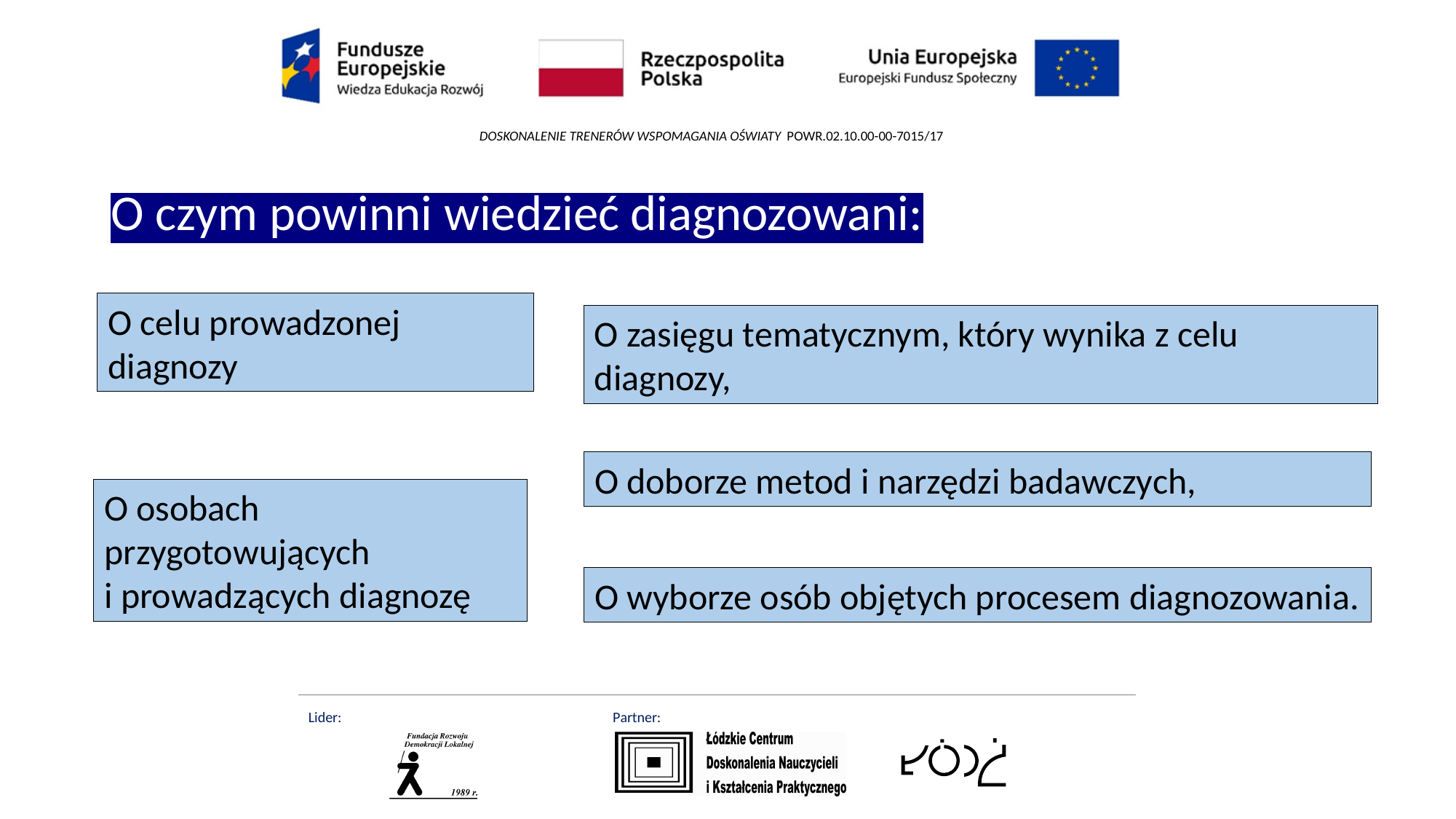

# O czym powinni wiedzieć diagnozowani:
O celu prowadzonej diagnozy
O zasięgu tematycznym, który wynika z celu diagnozy,
O doborze metod i narzędzi badawczych,
O osobach przygotowujących
i prowadzących diagnozę
O wyborze osób objętych procesem diagnozowania.